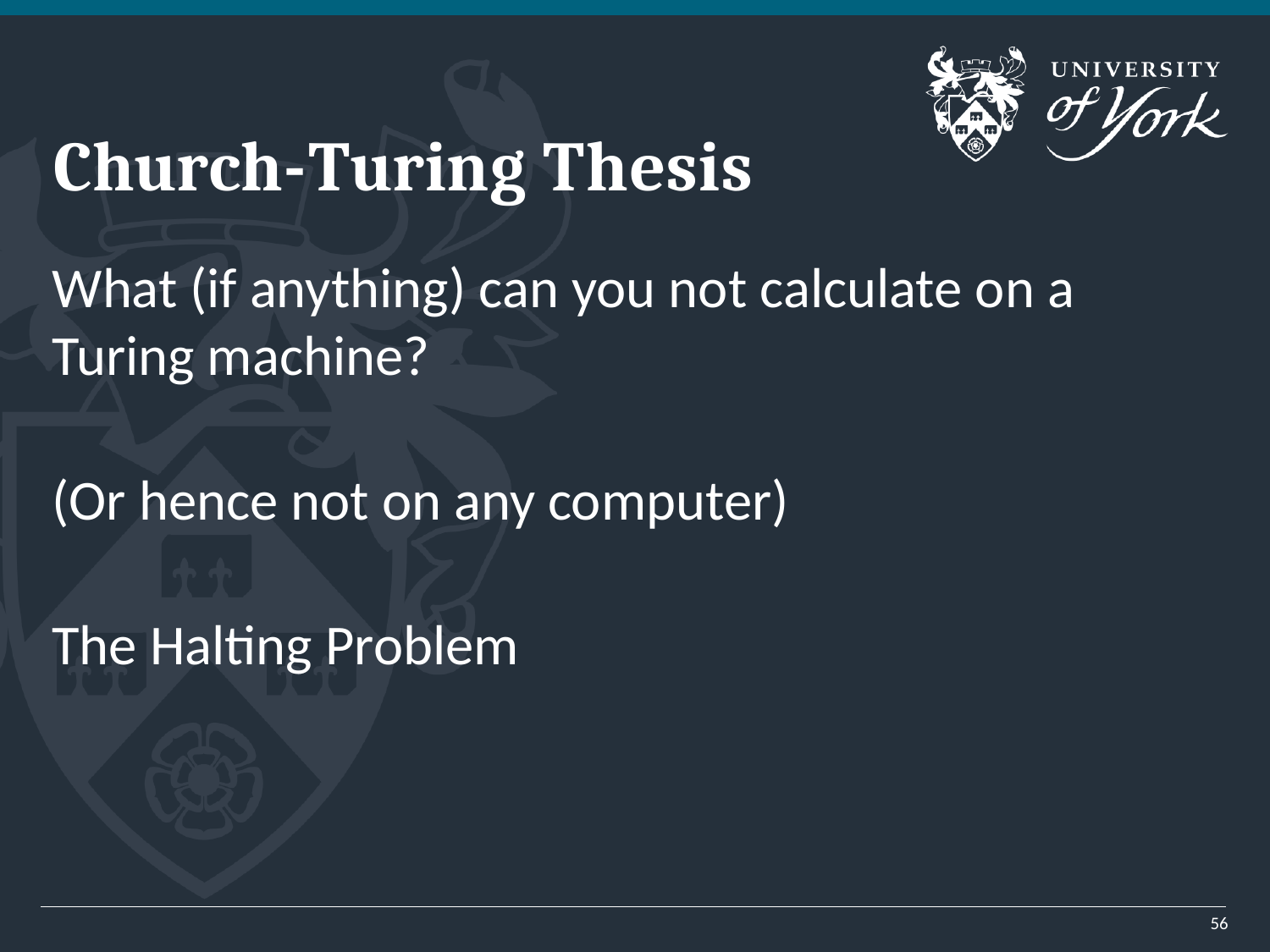

# Church-Turing Thesis
What (if anything) can you not calculate on a Turing machine?
(Or hence not on any computer)
The Halting Problem